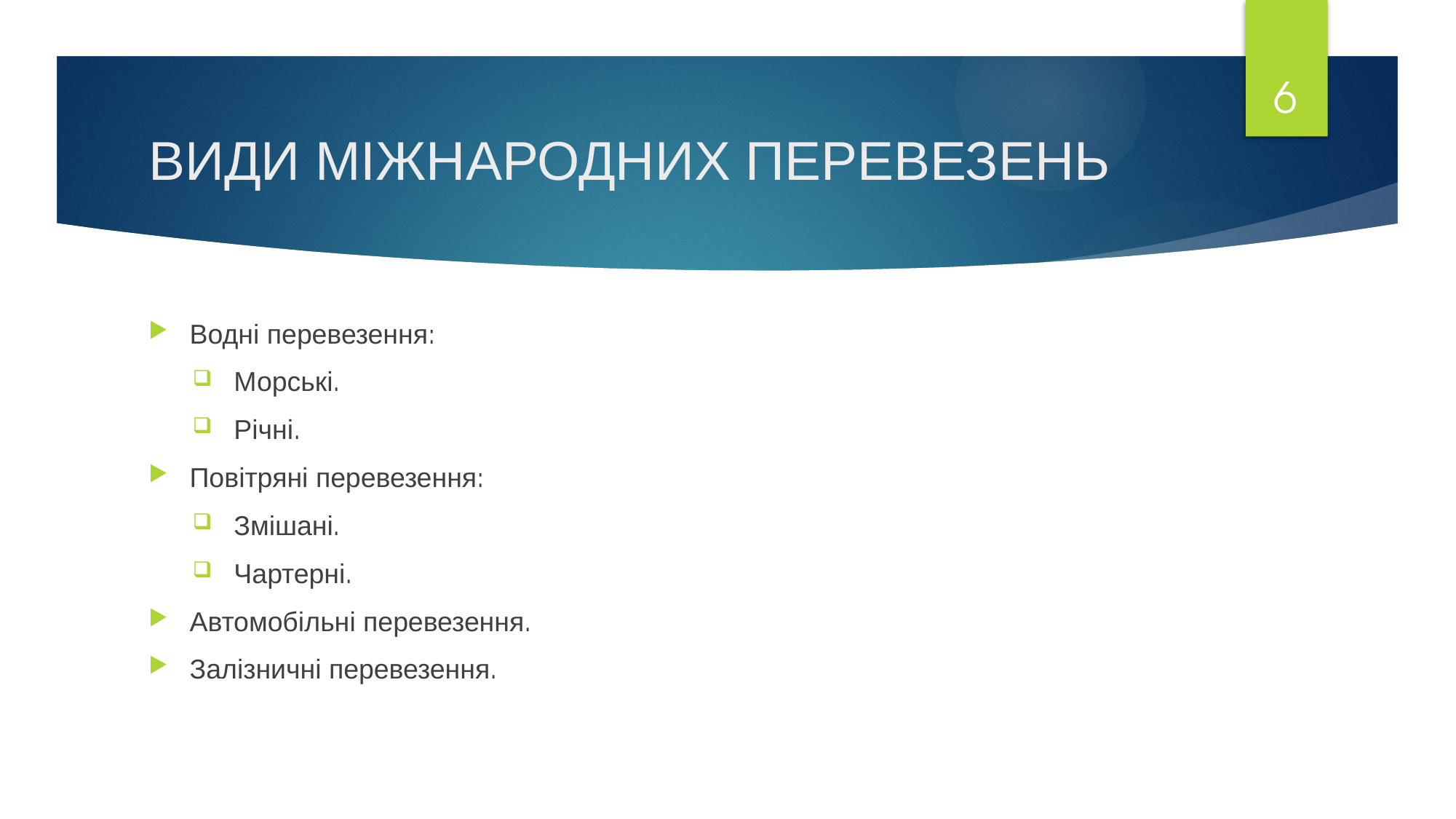

6
# ВИДИ МІЖНАРОДНИХ ПЕРЕВЕЗЕНЬ
Водні перевезення:
Морські.
Річні.
Повітряні перевезення:
Змішані.
Чартерні.
Автомобільні перевезення.
Залізничні перевезення.